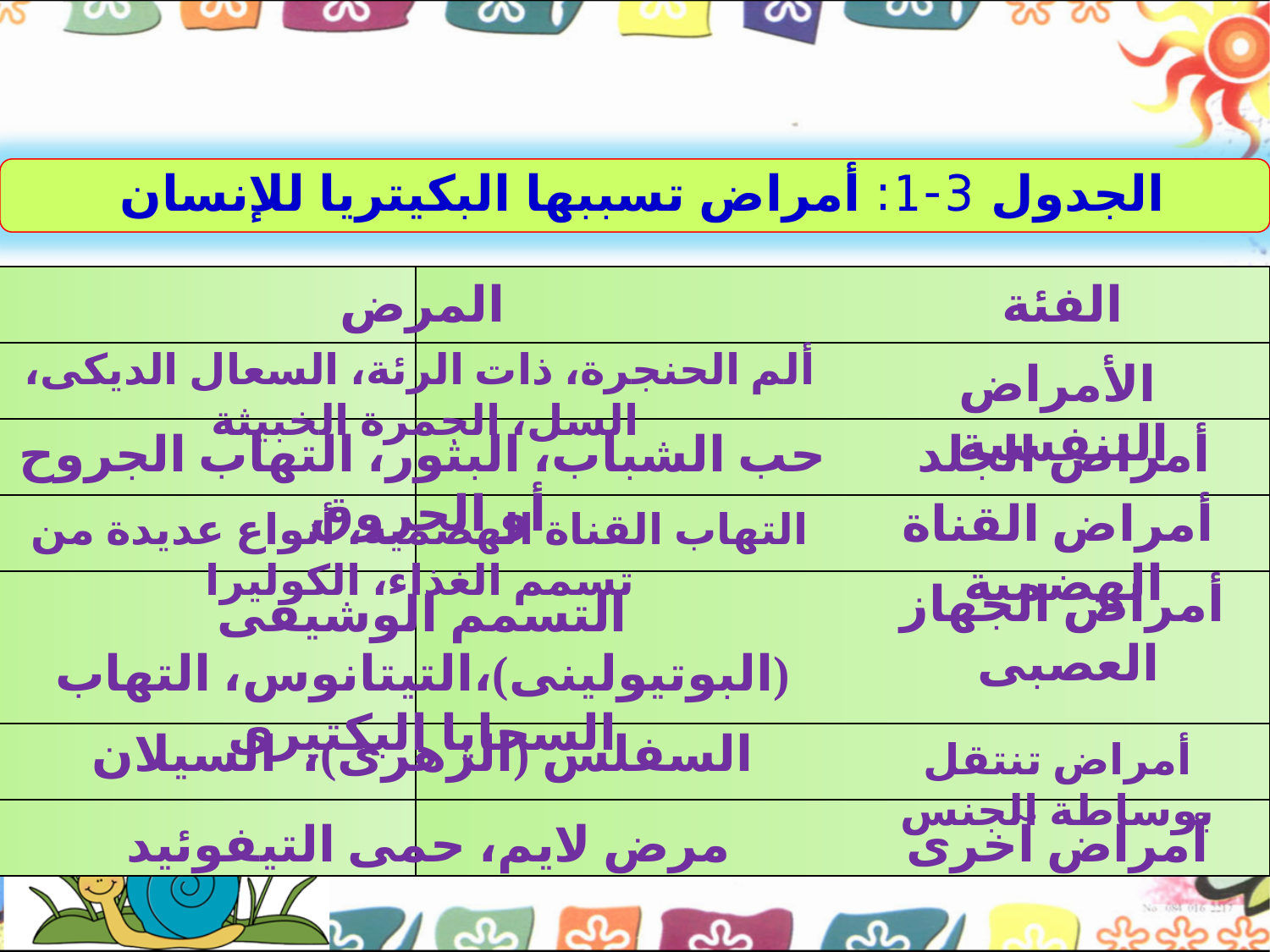

الجدول 3-1: أمراض تسببها البكيتريا للإنسان
المرض
الفئة
|  |  |
| --- | --- |
|  |  |
|  |  |
|  |  |
|  |  |
|  |  |
|  |  |
ألم الحنجرة، ذات الرئة، السعال الديكى، السل، الجمرة الخبيثة
الأمراض التنفسية
حب الشباب، البثور، التهاب الجروح أو الحروق
أمراض الجلد
أمراض القناة الهضمية
التهاب القناة الهضمية، أنواع عديدة من تسمم الغذاء، الكوليرا
أمراض الجهاز العصبى
التسمم الوشيقى (البوتيولينى)،التيتانوس، التهاب السحايا البكتيرى
السفلس (الزهرى)،  السيلان
أمراض تنتقل بوساطة الجنس
مرض لايم، حمى التيفوئيد
أمراض آخرى